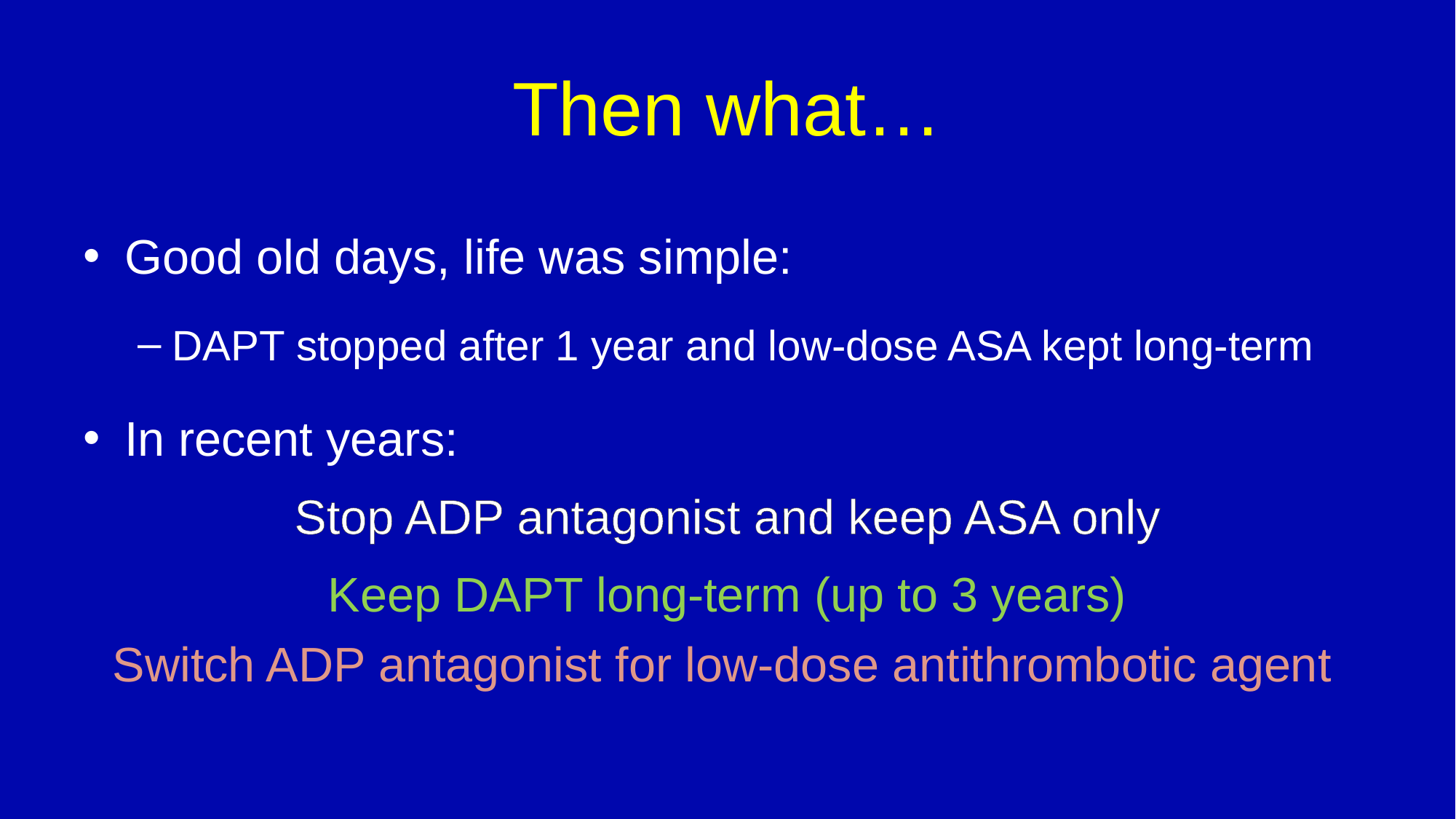

# Then what…
Good old days, life was simple:
DAPT stopped after 1 year and low-dose ASA kept long-term
In recent years:
Stop ADP antagonist and keep ASA only
Keep DAPT long-term (up to 3 years)
Switch ADP antagonist for low-dose antithrombotic agent